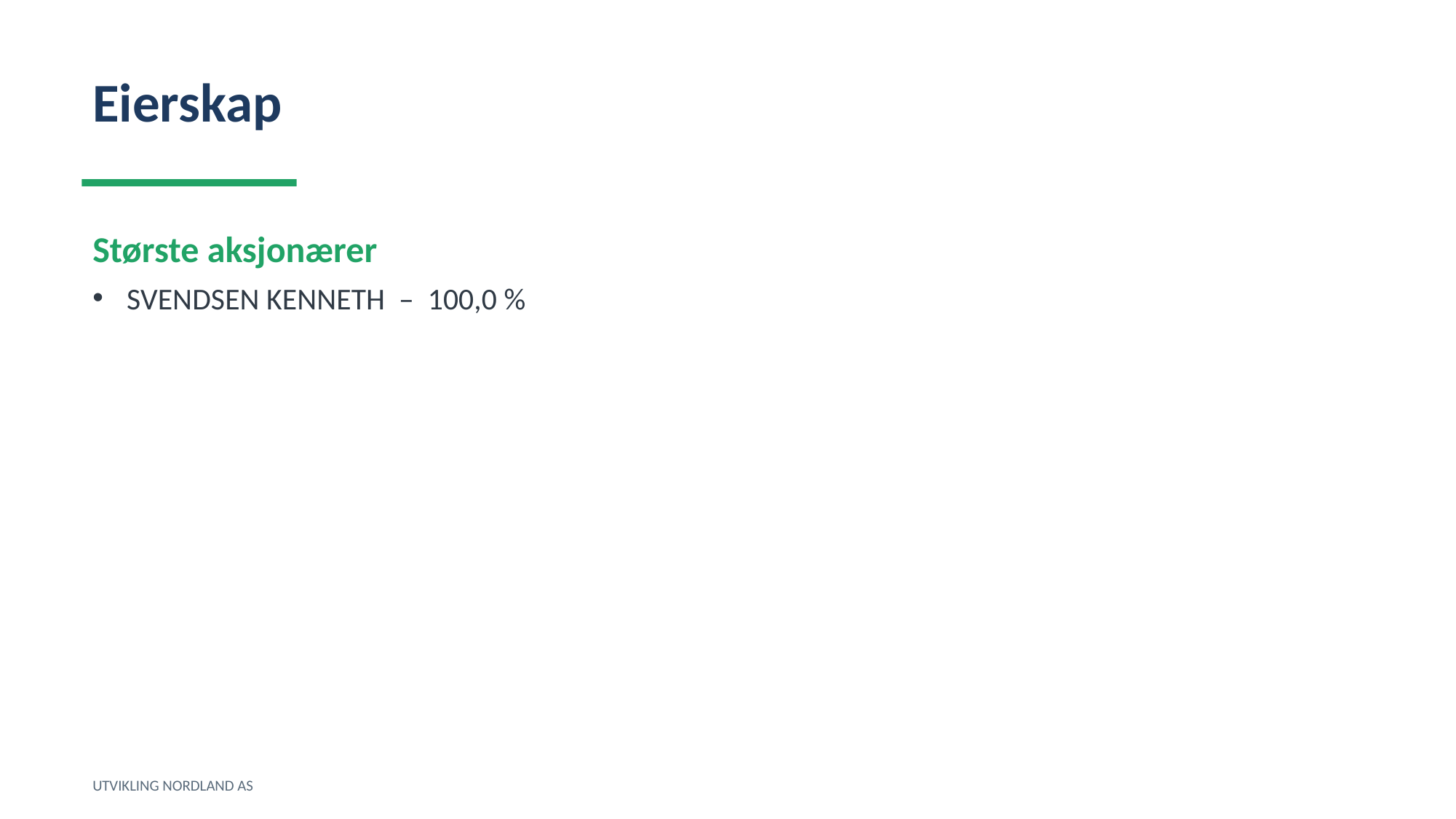

Eierskap

Største aksjonærer
SVENDSEN KENNETH  –  100,0 %
UTVIKLING NORDLAND AS